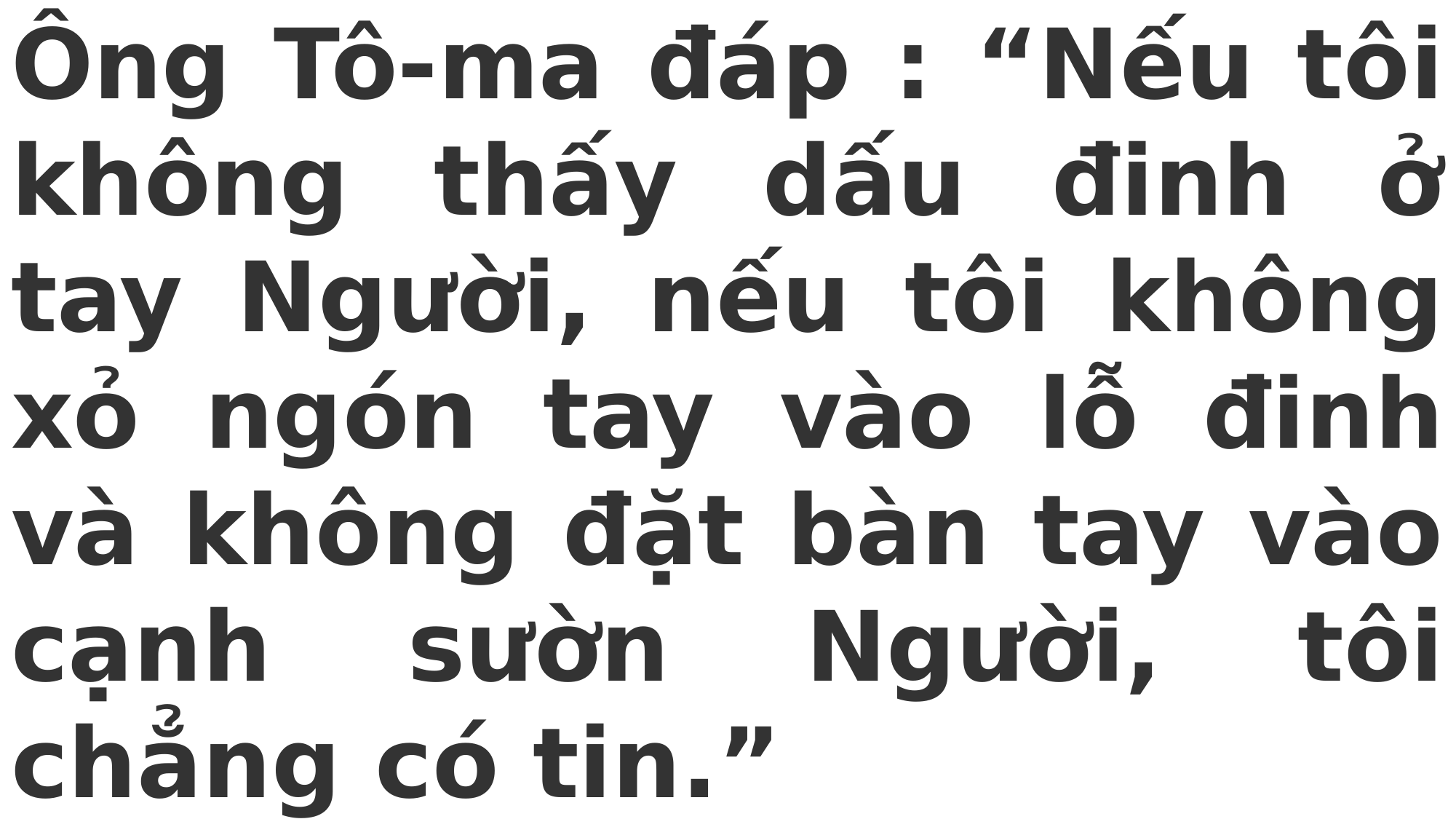

# Ông Tô-ma đáp : “Nếu tôi không thấy dấu đinh ở tay Người, nếu tôi không xỏ ngón tay vào lỗ đinh và không đặt bàn tay vào cạnh sườn Người, tôi chẳng có tin.”